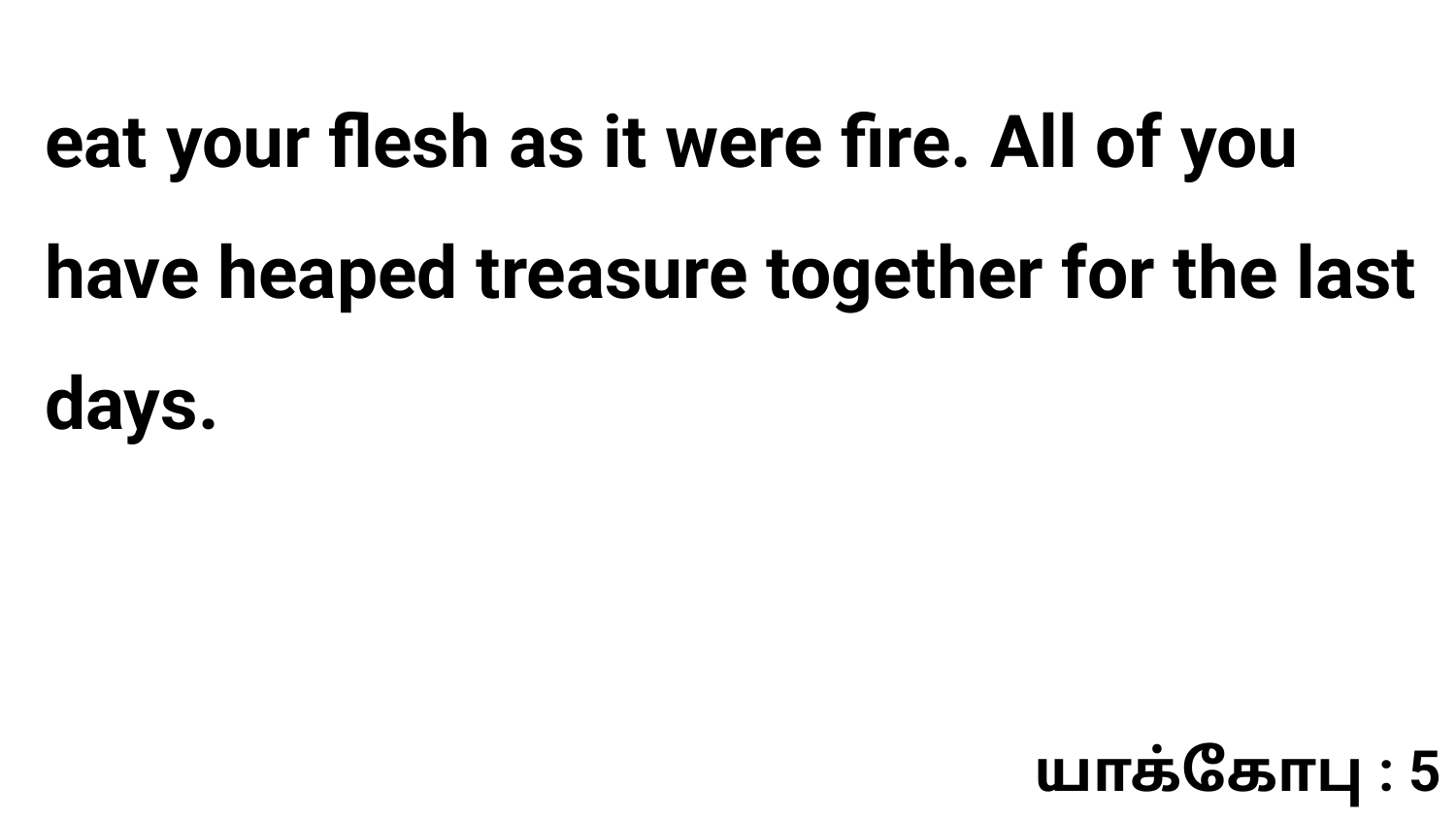

eat your flesh as it were fire. All of you have heaped treasure together for the last days.
யாக்கோபு : 5